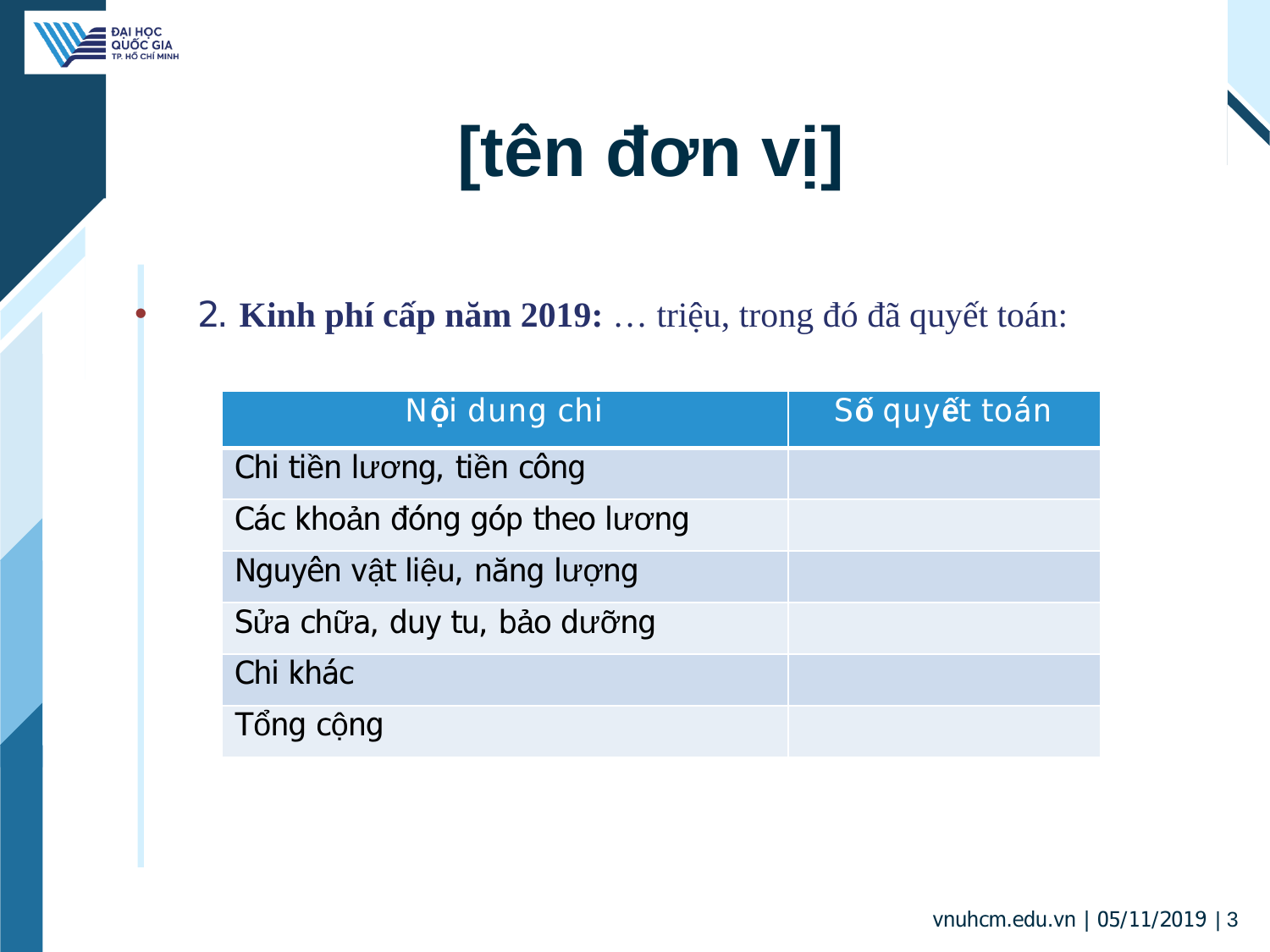

# [tên đơn vị]
2. Kinh phí cấp năm 2019: … triệu, trong đó đã quyết toán:
| Nội dung chi | Số quyết toán |
| --- | --- |
| Chi tiền lương, tiền công |  |
| Các khoản đóng góp theo lương |  |
| Nguyên vật liệu, năng lượng |  |
| Sửa chữa, duy tu, bảo dưỡng |  |
| Chi khác |  |
| Tổng cộng |  |
 vnuhcm.edu.vn | 05/11/2019
| 3